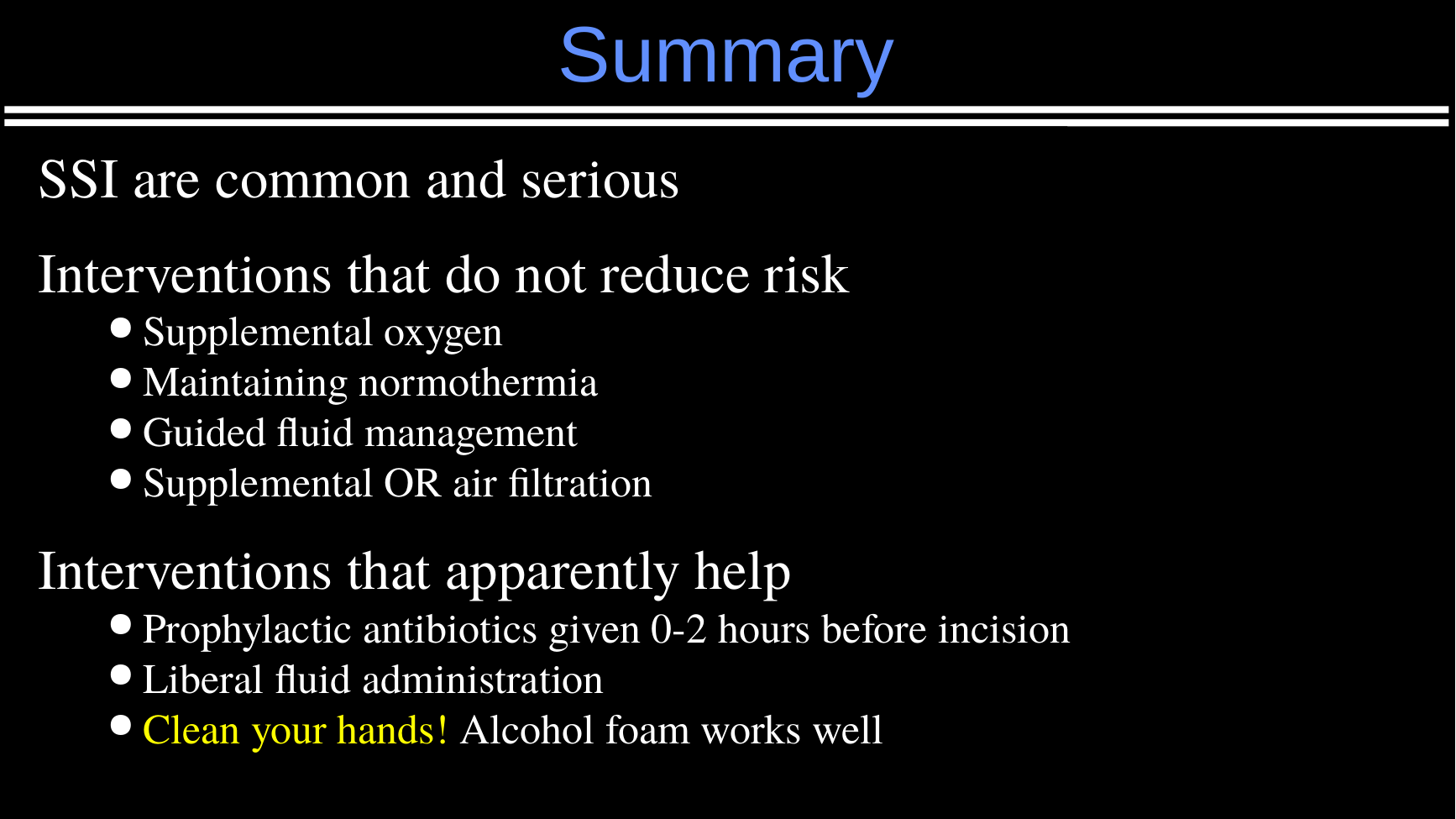

# Summary
SSI are common and serious
Interventions that do not reduce risk
Supplemental oxygen
Maintaining normothermia
Guided fluid management
Supplemental OR air filtration
Interventions that apparently help
Prophylactic antibiotics given 0-2 hours before incision
Liberal fluid administration
Clean your hands! Alcohol foam works well